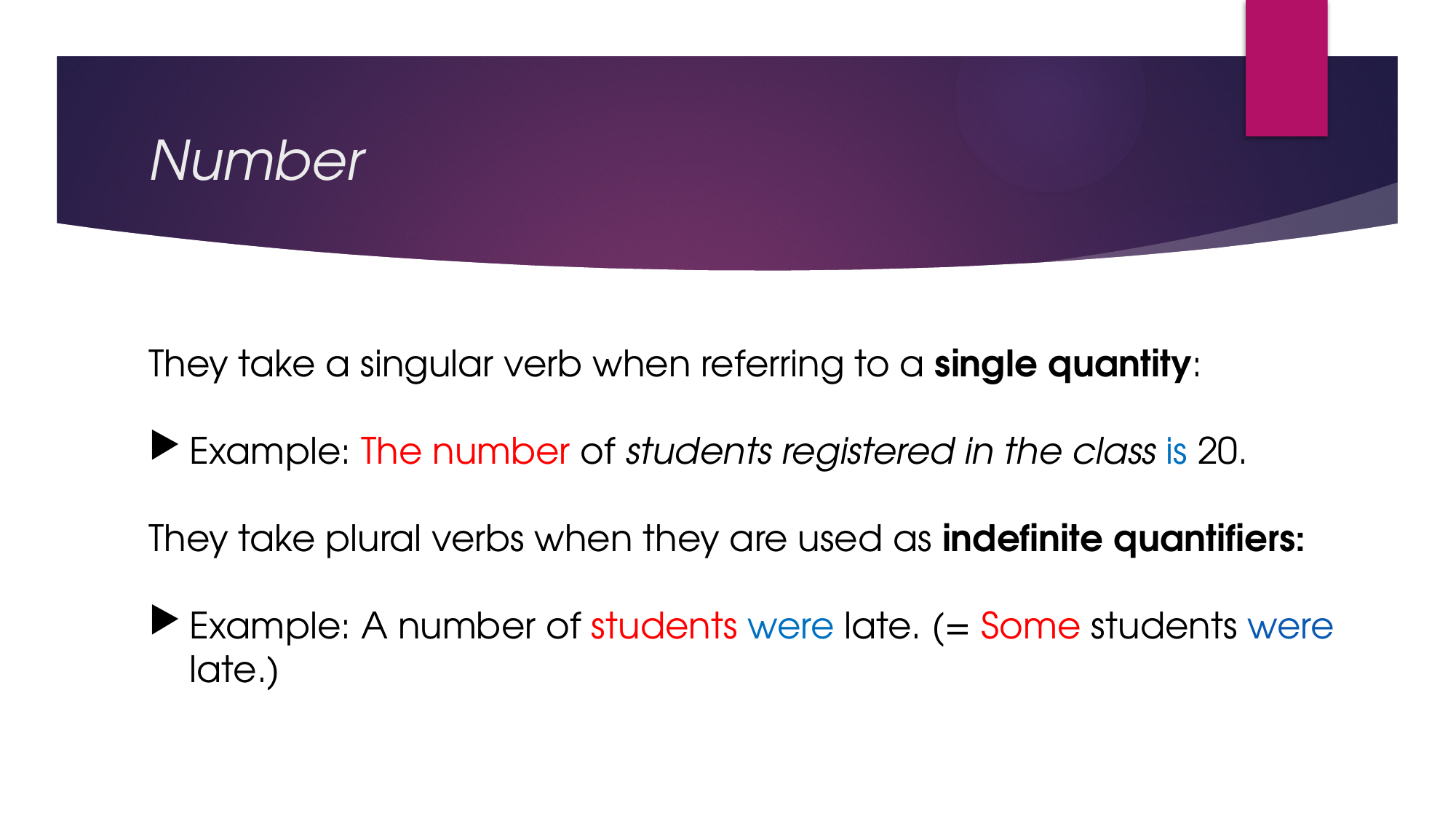

# Number
They take a singular verb when referring to a single quantity:

Example: The number of students registered in the class is 20.

They take plural verbs when they are used as indefinite quantifiers:

Example: A number of students were late. (= Some students were late.)